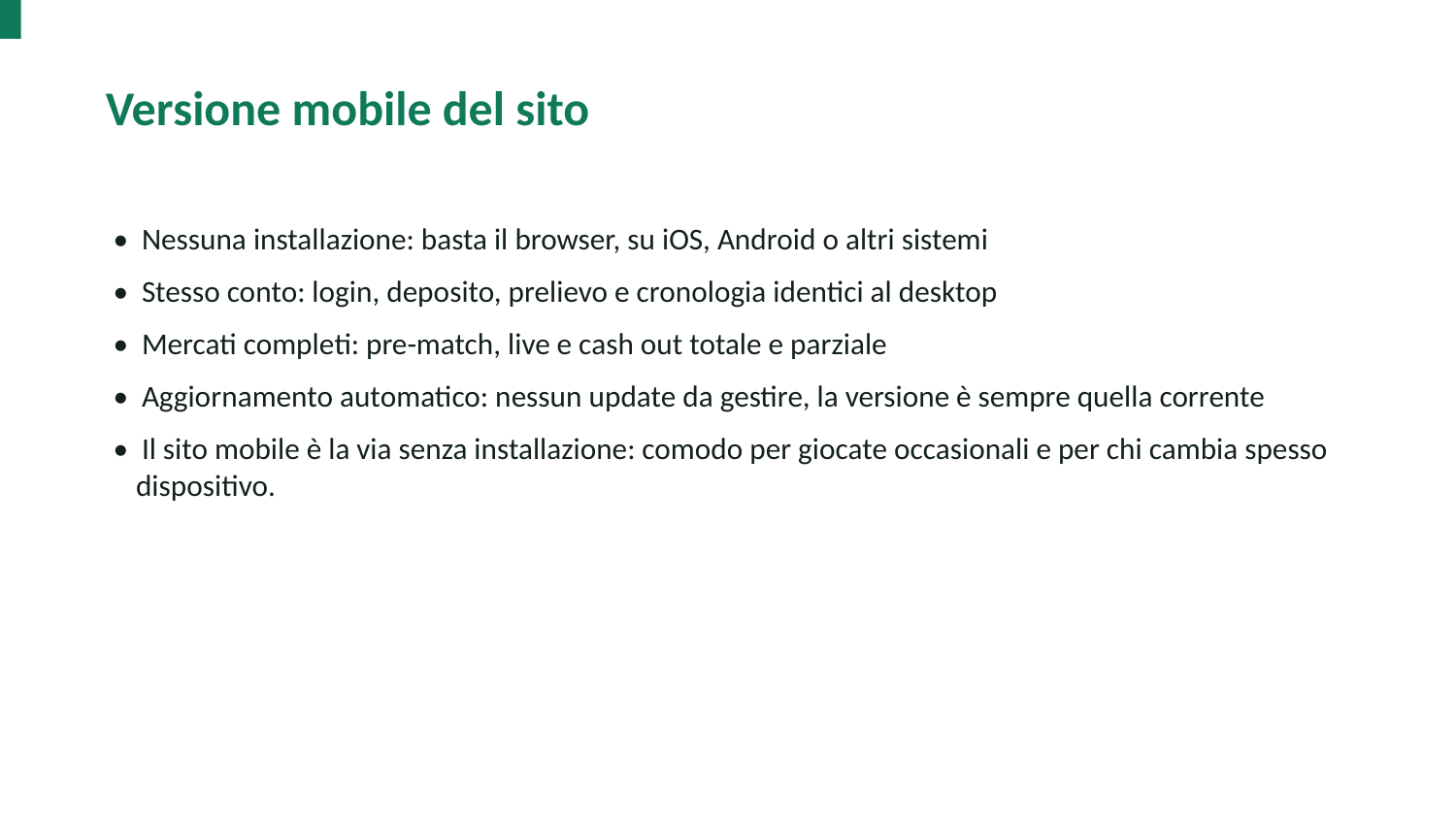

Versione mobile del sito
•  Nessuna installazione: basta il browser, su iOS, Android o altri sistemi
•  Stesso conto: login, deposito, prelievo e cronologia identici al desktop
•  Mercati completi: pre-match, live e cash out totale e parziale
•  Aggiornamento automatico: nessun update da gestire, la versione è sempre quella corrente
•  Il sito mobile è la via senza installazione: comodo per giocate occasionali e per chi cambia spesso dispositivo.